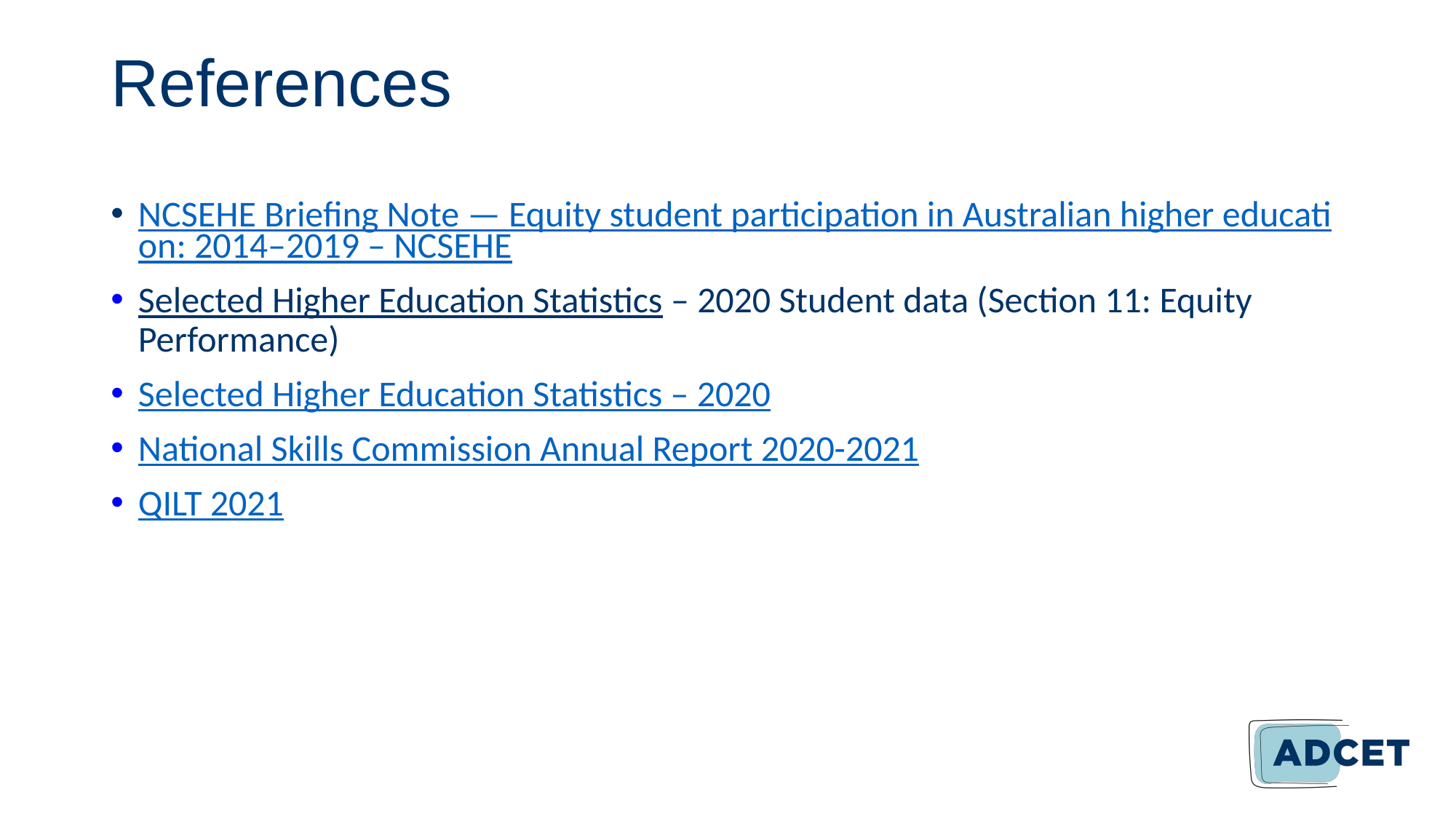

# References
NCSEHE Briefing Note — Equity student participation in Australian higher education: 2014–2019 – NCSEHE
Selected Higher Education Statistics – 2020 Student data (Section 11: Equity Performance)
Selected Higher Education Statistics – 2020
National Skills Commission Annual Report 2020-2021
QILT 2021